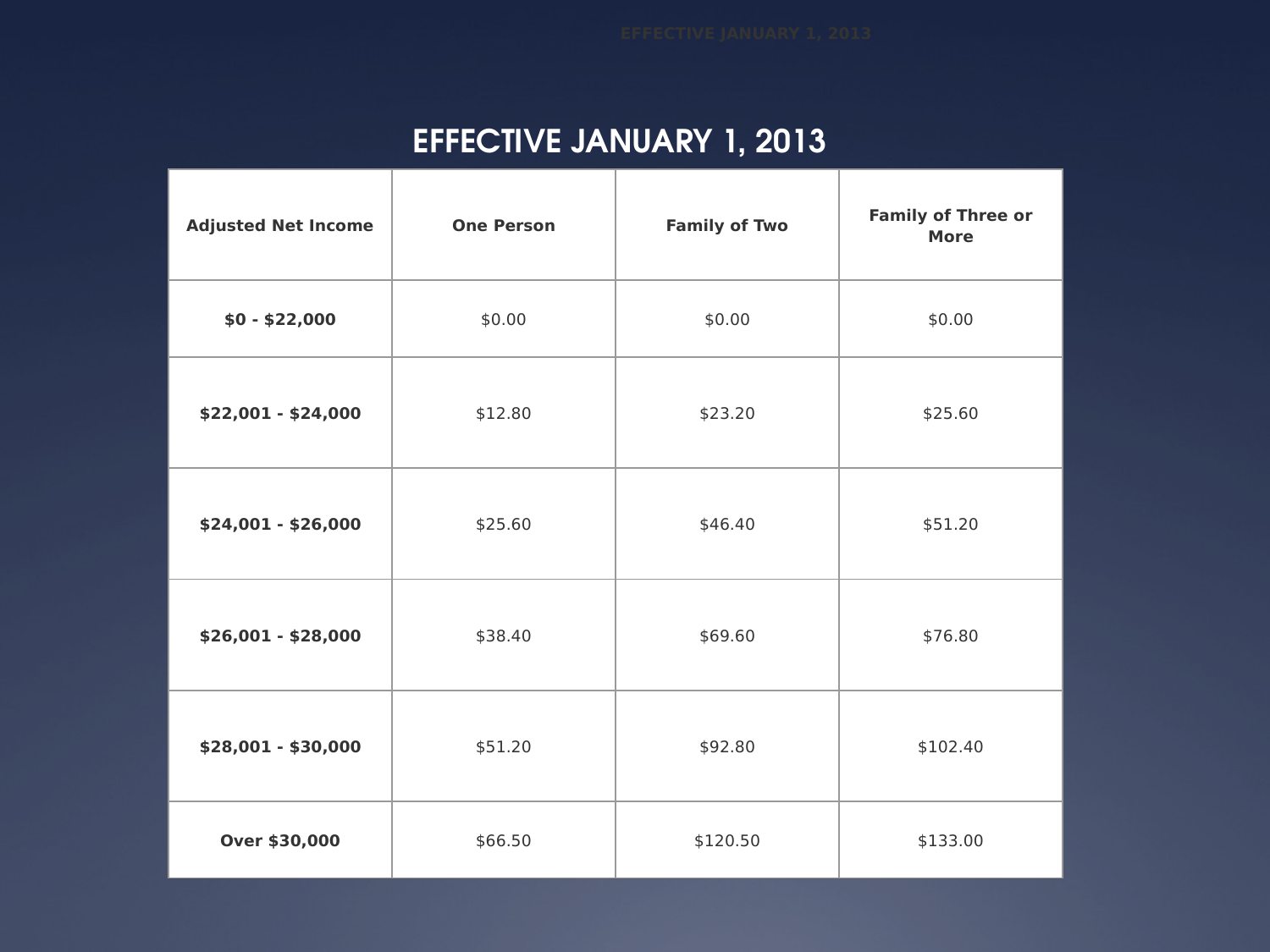

EFFECTIVE JANUARY 1, 2013
EFFECTIVE JANUARY 1, 2013
| Adjusted Net Income | One Person | Family of Two | Family of Three or More |
| --- | --- | --- | --- |
| $0 - $22,000 | $0.00 | $0.00 | $0.00 |
| $22,001 - $24,000 | $12.80 | $23.20 | $25.60 |
| $24,001 - $26,000 | $25.60 | $46.40 | $51.20 |
| $26,001 - $28,000 | $38.40 | $69.60 | $76.80 |
| $28,001 - $30,000 | $51.20 | $92.80 | $102.40 |
| Over $30,000 | $66.50 | $120.50 | $133.00 |